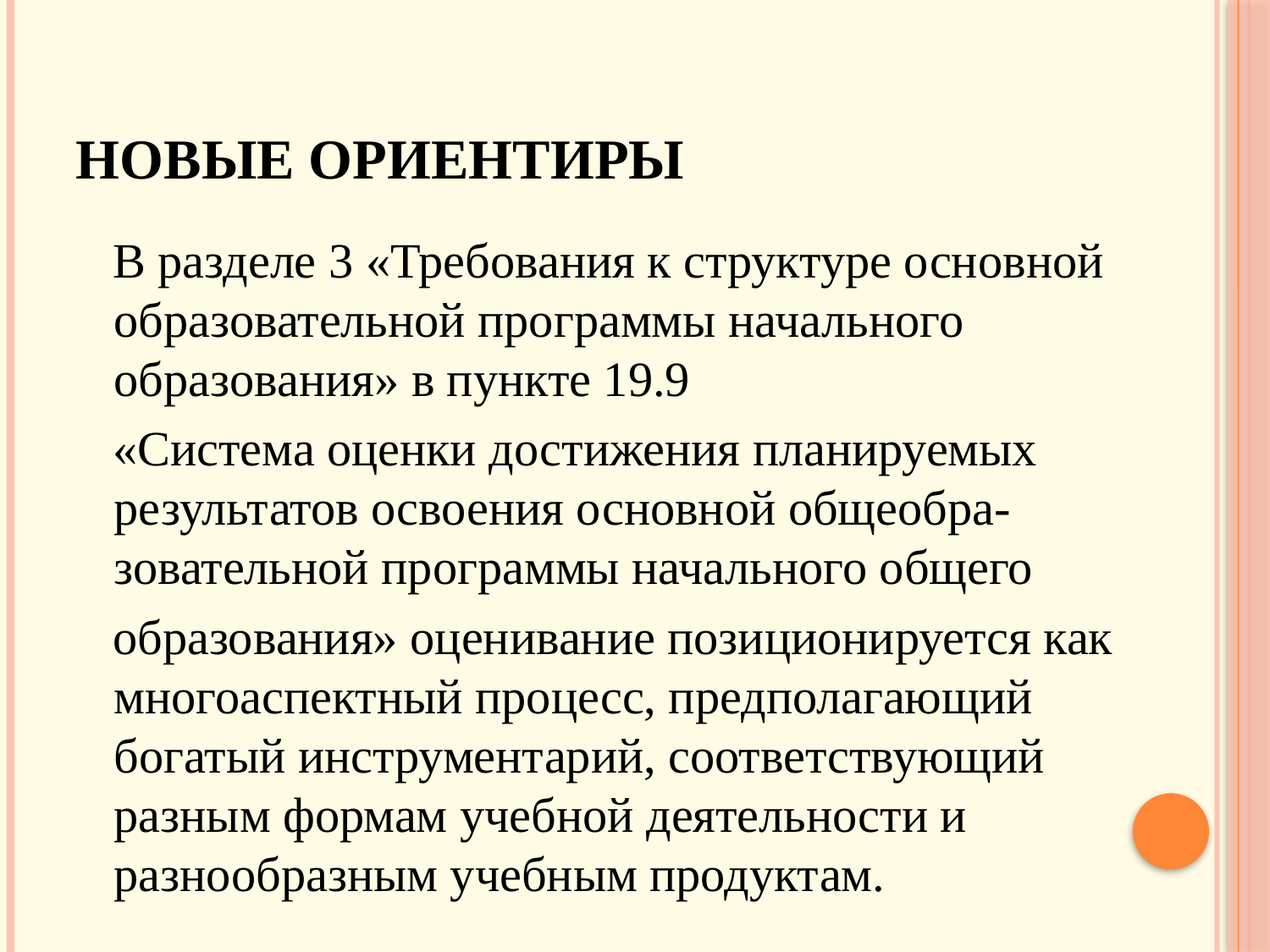

# Новые ориентиры
   В разделе 3 «Требования к структуре основной образовательной программы начального образования» в пункте 19.9
   «Система оценки достижения планируемых результатов освоения основной общеобра-зовательной программы начального общего
   образования» оценивание позиционируется как многоаспектный процесс, предполагающий богатый инструментарий, соответствующий разным формам учебной деятельности и разнообразным учебным продуктам.